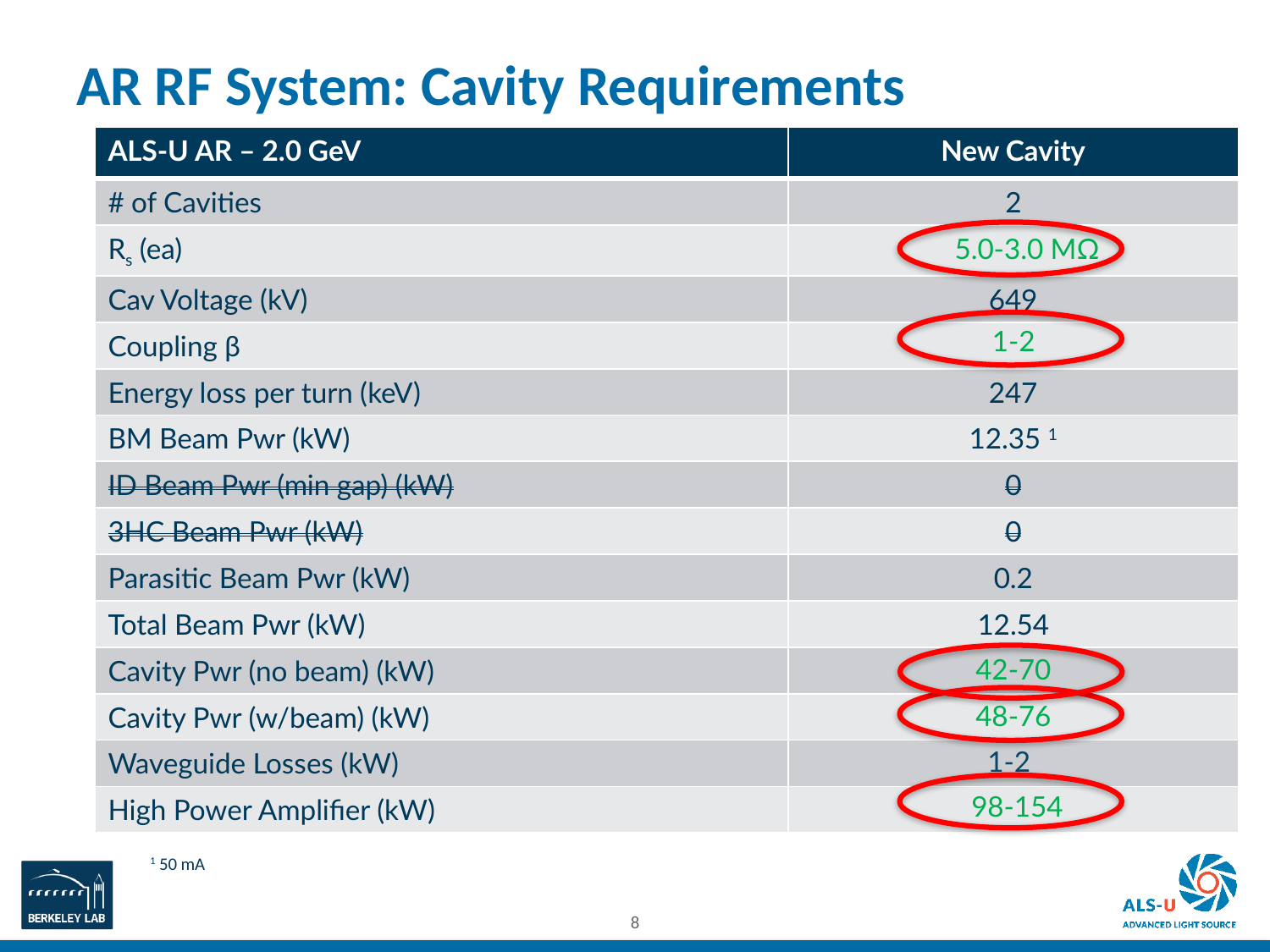

AR RF System: Cavity Requirements

| ALS-U AR – 2.0 GeV | New Cavity |
| --- | --- |
| # of Cavities | 2 |
| Rs (ea) |  |
| Cav Voltage (kV) | 649 |
| Coupling β |  |
| Energy loss per turn (keV) | 247 |
| BM Beam Pwr (kW) | 12.35 1 |
| ID Beam Pwr (min gap) (kW) | 0 |
| 3HC Beam Pwr (kW) | 0 |
| Parasitic Beam Pwr (kW) | 0.2 |
| Total Beam Pwr (kW) | 12.54 |
| Cavity Pwr (no beam) (kW) |  |
| Cavity Pwr (w/beam) (kW) |  |
| Waveguide Losses (kW) |  |
| High Power Amplifier (kW) |  |

5.0-3.0 MΩ

1-2

42-70

48-76
1-2

98-154
1 50 mA
8